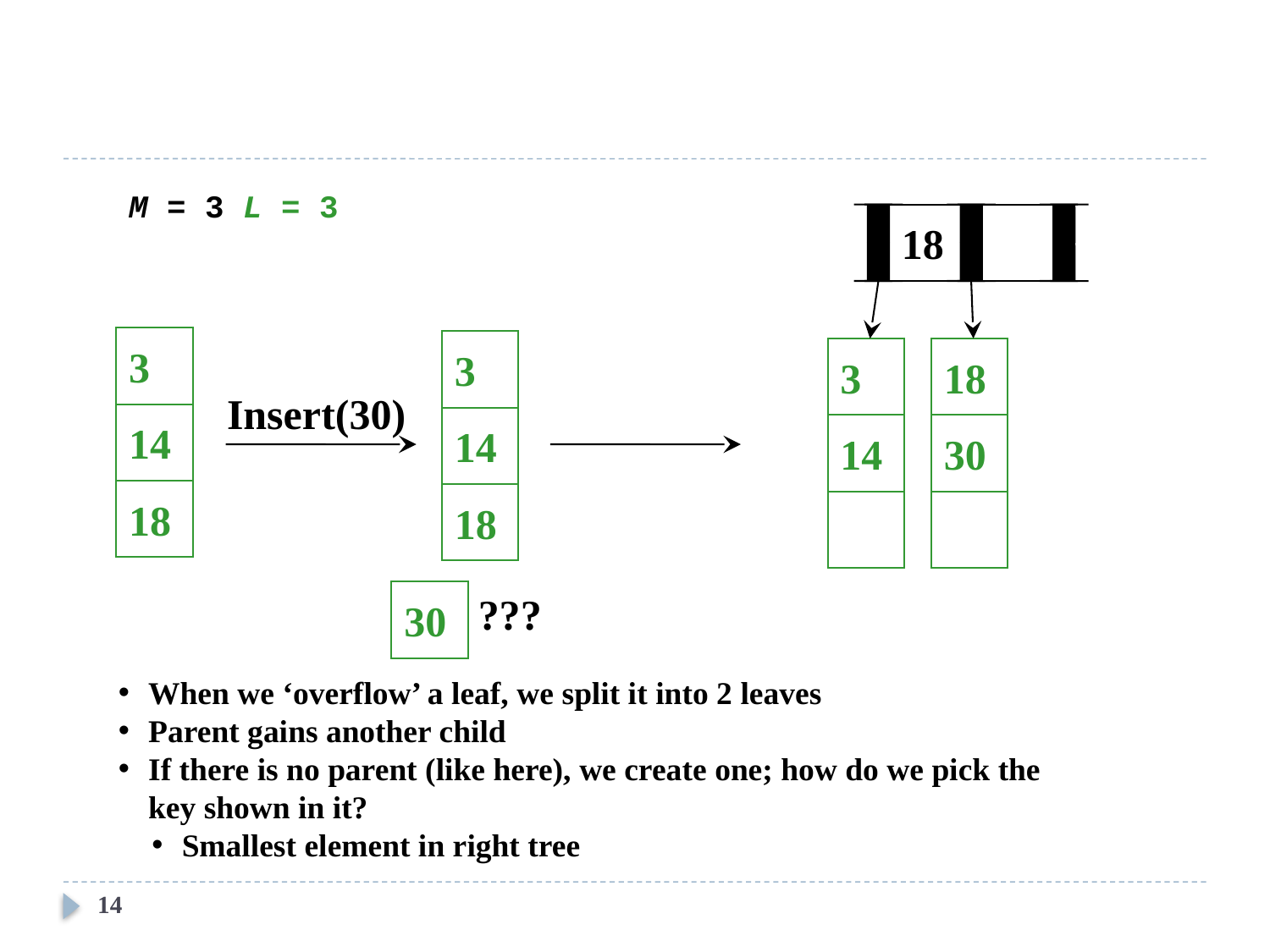

M = 3 L = 3

18

3
18
14
30

3
3
14
18
30
???
Insert(30)
14

18
When we ‘overflow’ a leaf, we split it into 2 leaves
Parent gains another child
If there is no parent (like here), we create one; how do we pick the key shown in it?
Smallest element in right tree
14